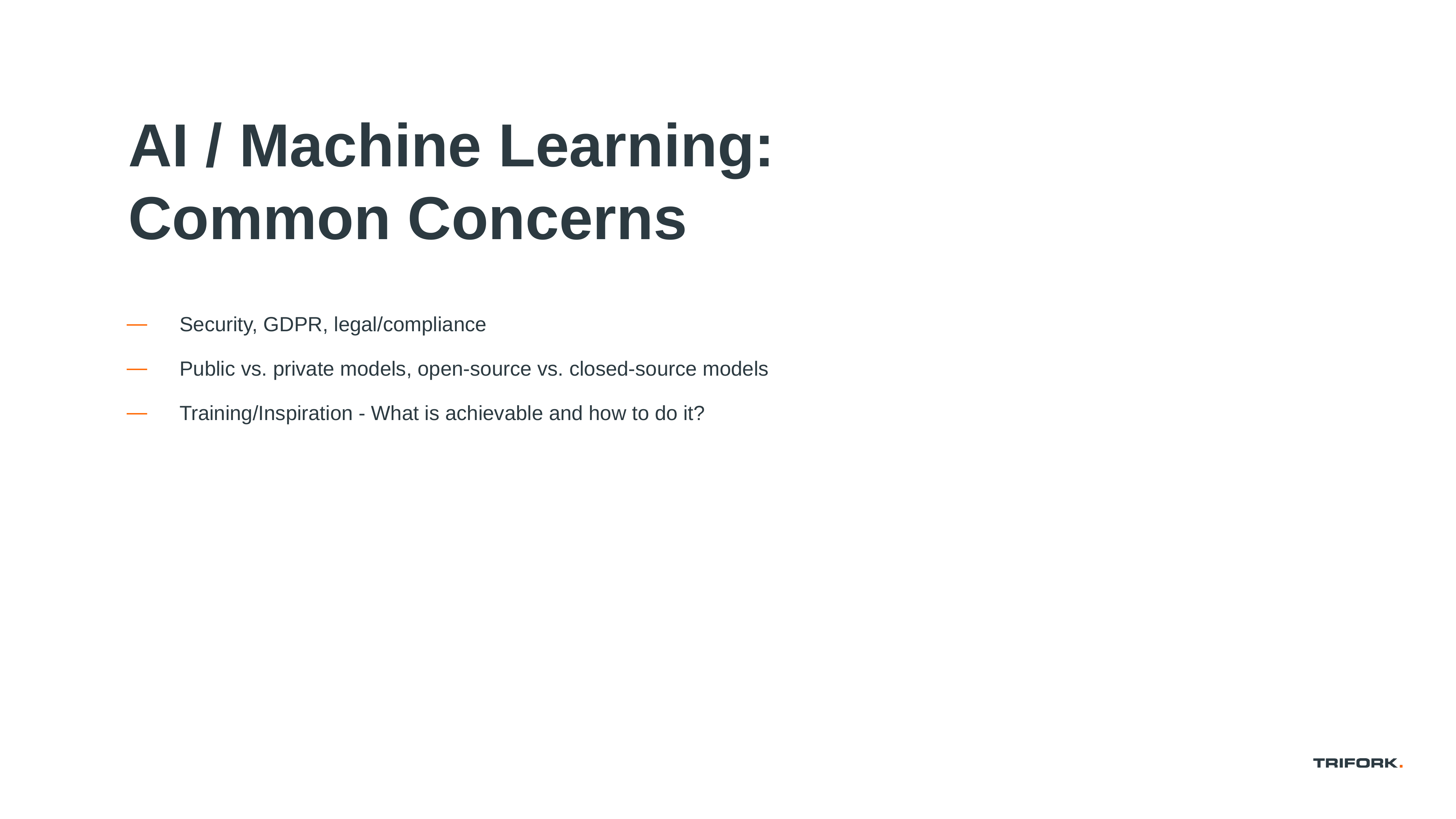

# AI / Machine Learning: Common Concerns
Security, GDPR, legal/compliance
Public vs. private models, open-source vs. closed-source models
Training/Inspiration - What is achievable and how to do it?